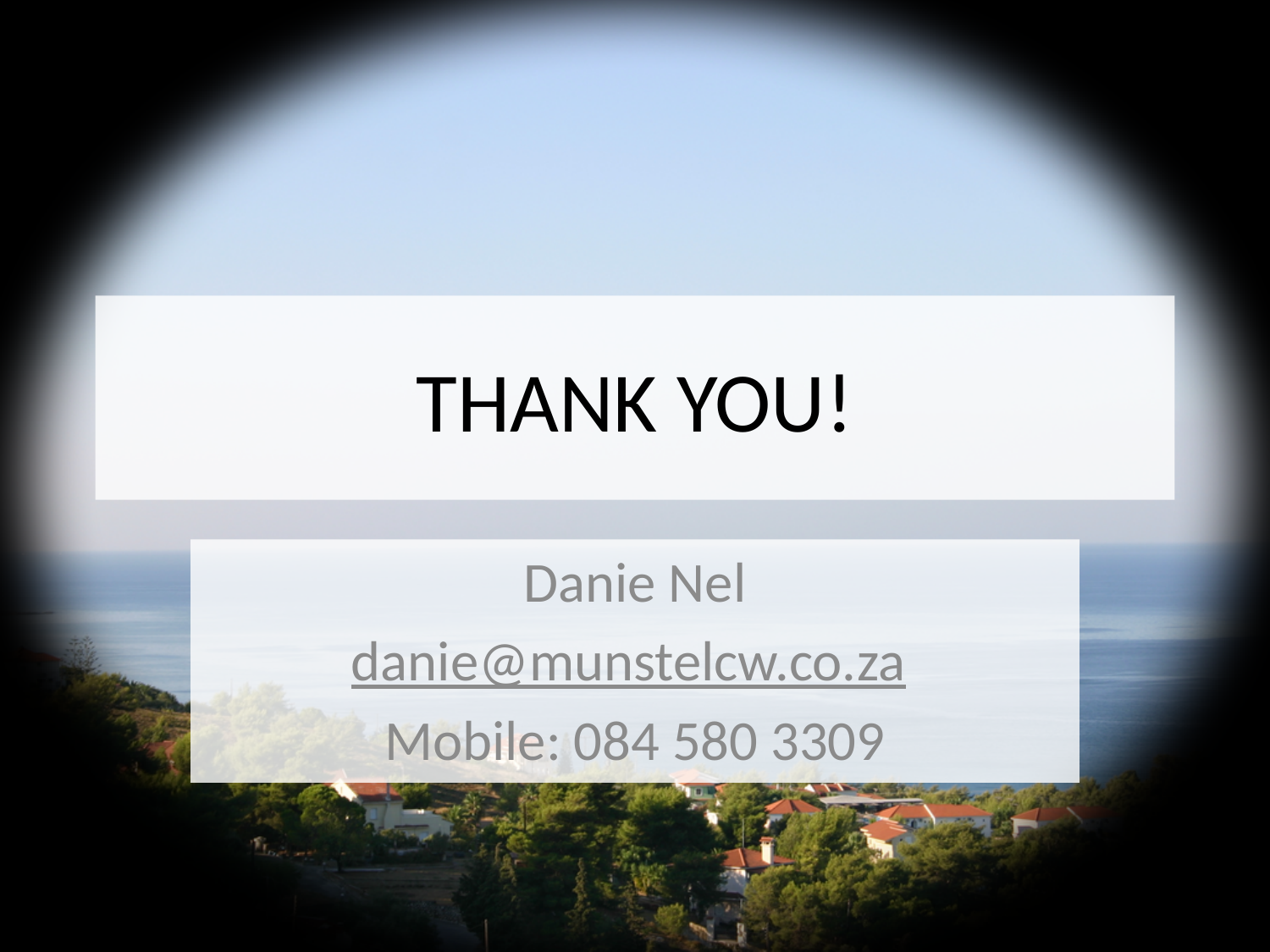

# THANK YOU!
Danie Nel
danie@munstelcw.co.za
Mobile: 084 580 3309